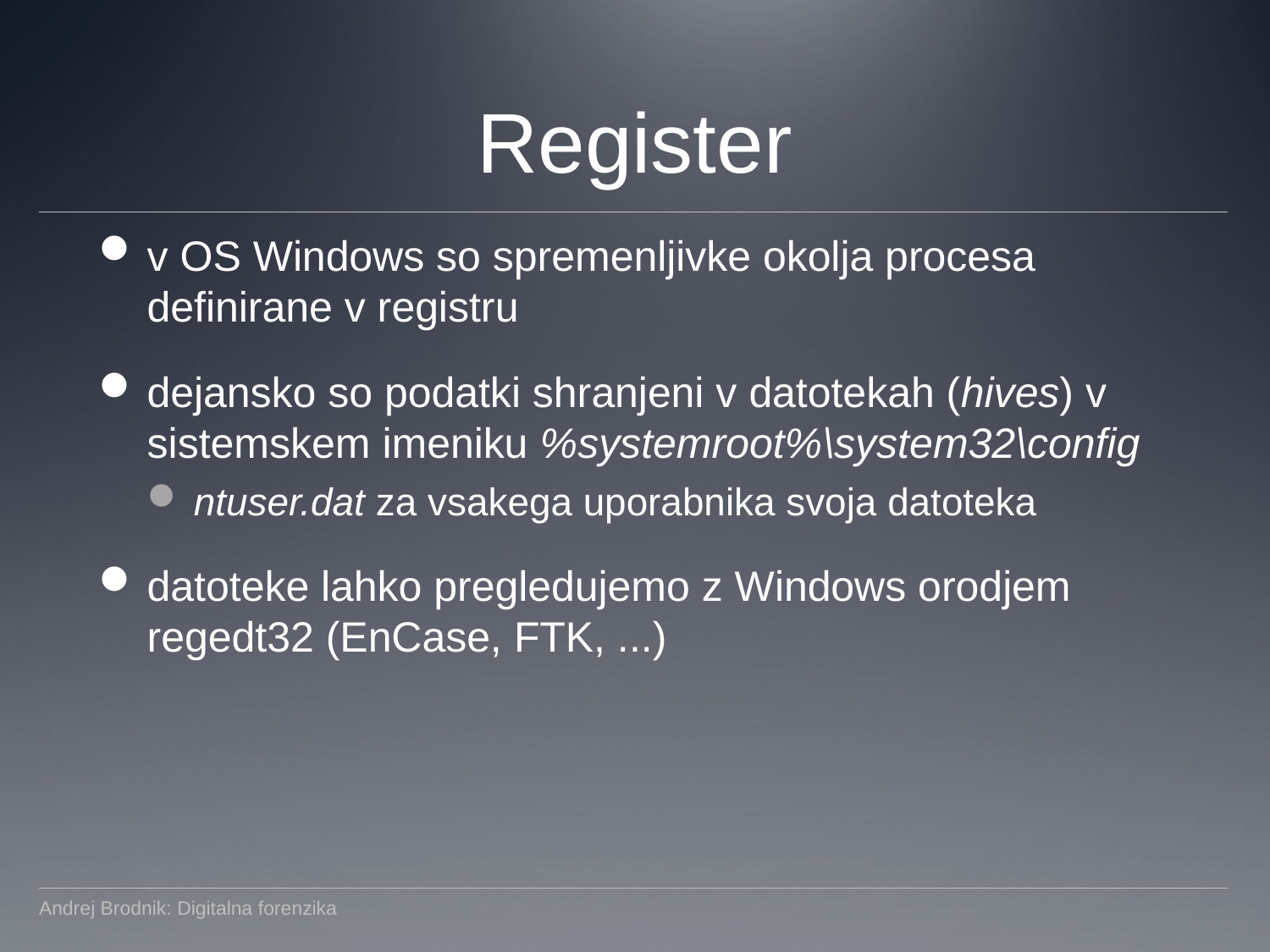

# Register
v OS Windows so spremenljivke okolja procesa definirane v registru
dejansko so podatki shranjeni v datotekah (hives) v sistemskem imeniku %systemroot%\system32\config
ntuser.dat za vsakega uporabnika svoja datoteka
datoteke lahko pregledujemo z Windows orodjem regedt32 (EnCase, FTK, ...)
Andrej Brodnik: Digitalna forenzika